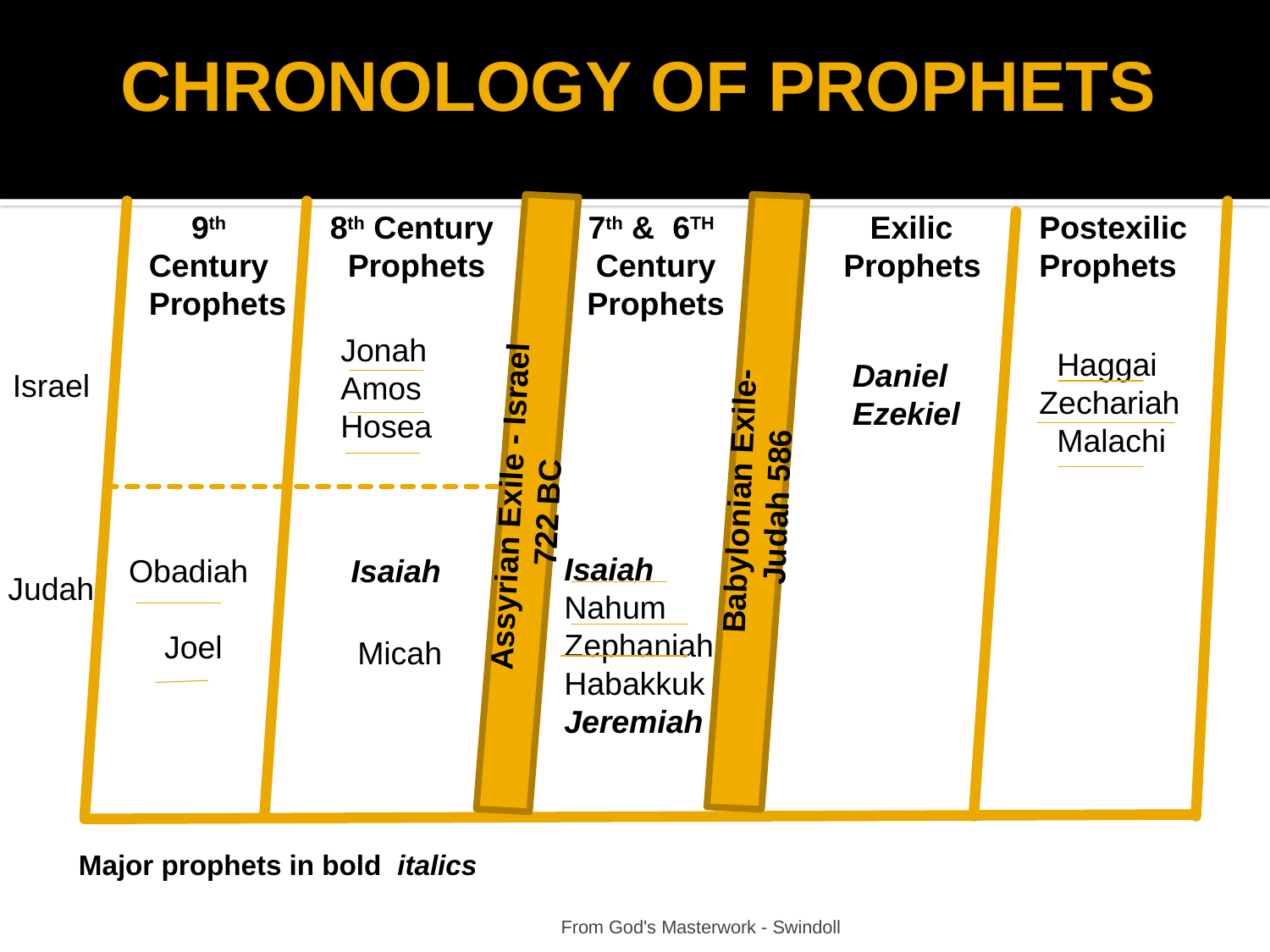

# CHRONOLOGY OF PROPHETS
Babylonian Exile- Judah 586
Assyrian Exile - Israel  722 BC

9th Century
  Prophets

8th Century
  Prophets
 7th &  6TH
 Century
 Prophets
      Exilic
   Prophets
Postexilic
Prophets

Jonah
Amos
Hosea
  Haggai
Zechariah
  Malachi
    Daniel
    Ezekiel
Israel

Isaiah
Nahum
Zephaniah
Habakkuk
Jeremiah
   Isaiah
Obadiah

    Joel

Judah
               Micah

Major prophets in bold  italics
                                     From God's Masterwork - Swindoll